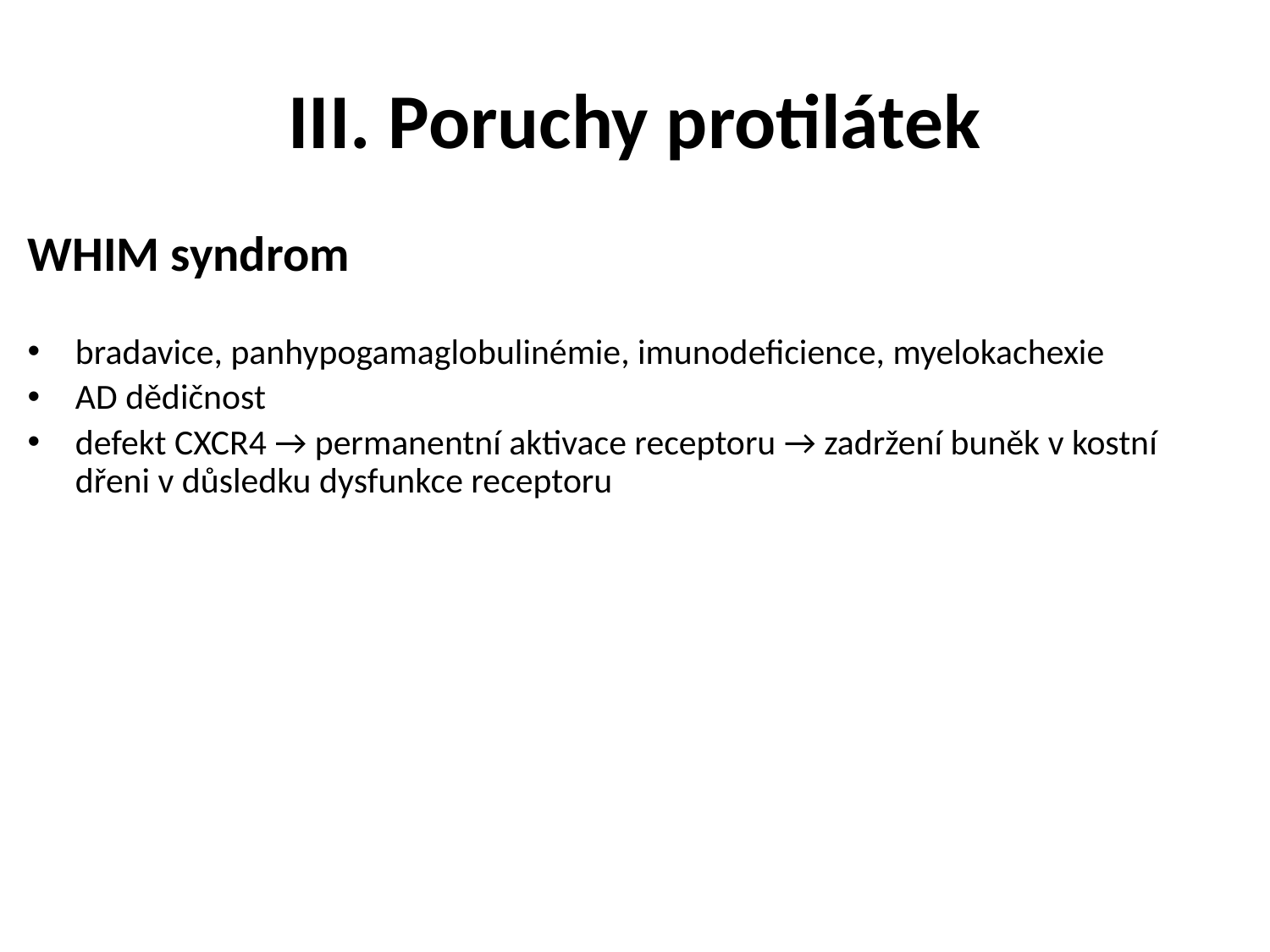

# III. Poruchy protilátek
WHIM syndrom

bradavice, panhypogamaglobulinémie, imunodeficience, myelokachexie
AD dědičnost
defekt CXCR4 → permanentní aktivace receptoru → zadržení buněk v kostní dřeni v důsledku dysfunkce receptoru